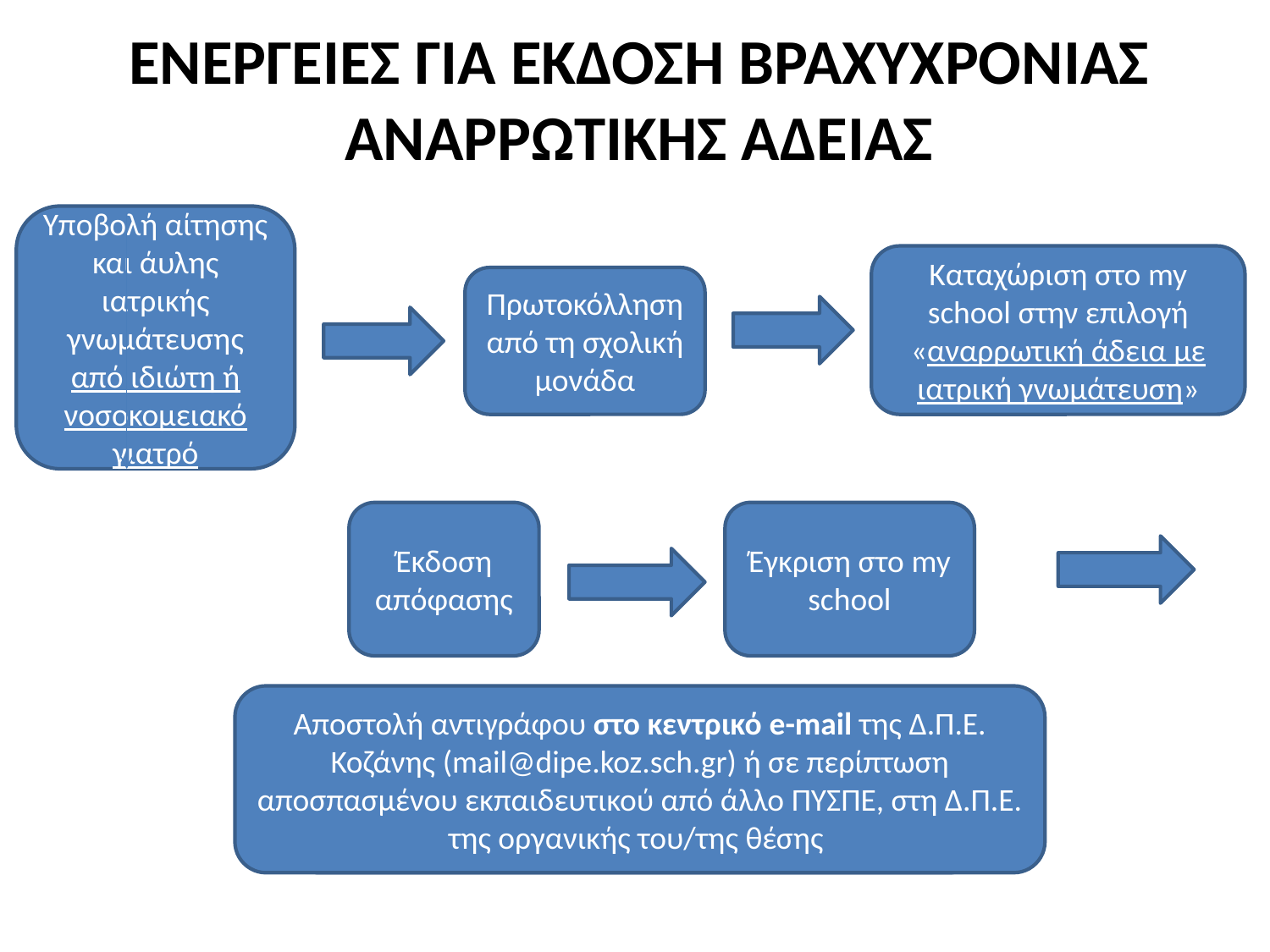

# ΕΝΕΡΓΕΙΕΣ ΓΙΑ ΕΚΔΟΣΗ ΒΡΑΧΥΧΡΟΝΙΑΣ ΑΝΑΡΡΩΤΙΚΗΣ ΑΔΕΙΑΣ

Υποβολή αίτησης και άυλης ιατρικής γνωμάτευσης από ιδιώτη ή νοσοκομειακό γιατρό
Καταχώριση στο my school στην επιλογή «αναρρωτική άδεια με ιατρική γνωμάτευση»
Πρωτοκόλληση από τη σχολική μονάδα

Έκδοση απόφασης
Έγκριση στο my school

Αποστολή αντιγράφου στο κεντρικό e-mail της Δ.Π.Ε. Κοζάνης (mail@dipe.koz.sch.gr) ή σε περίπτωση αποσπασμένου εκπαιδευτικού από άλλο ΠΥΣΠΕ, στη Δ.Π.Ε. της οργανικής του/της θέσης